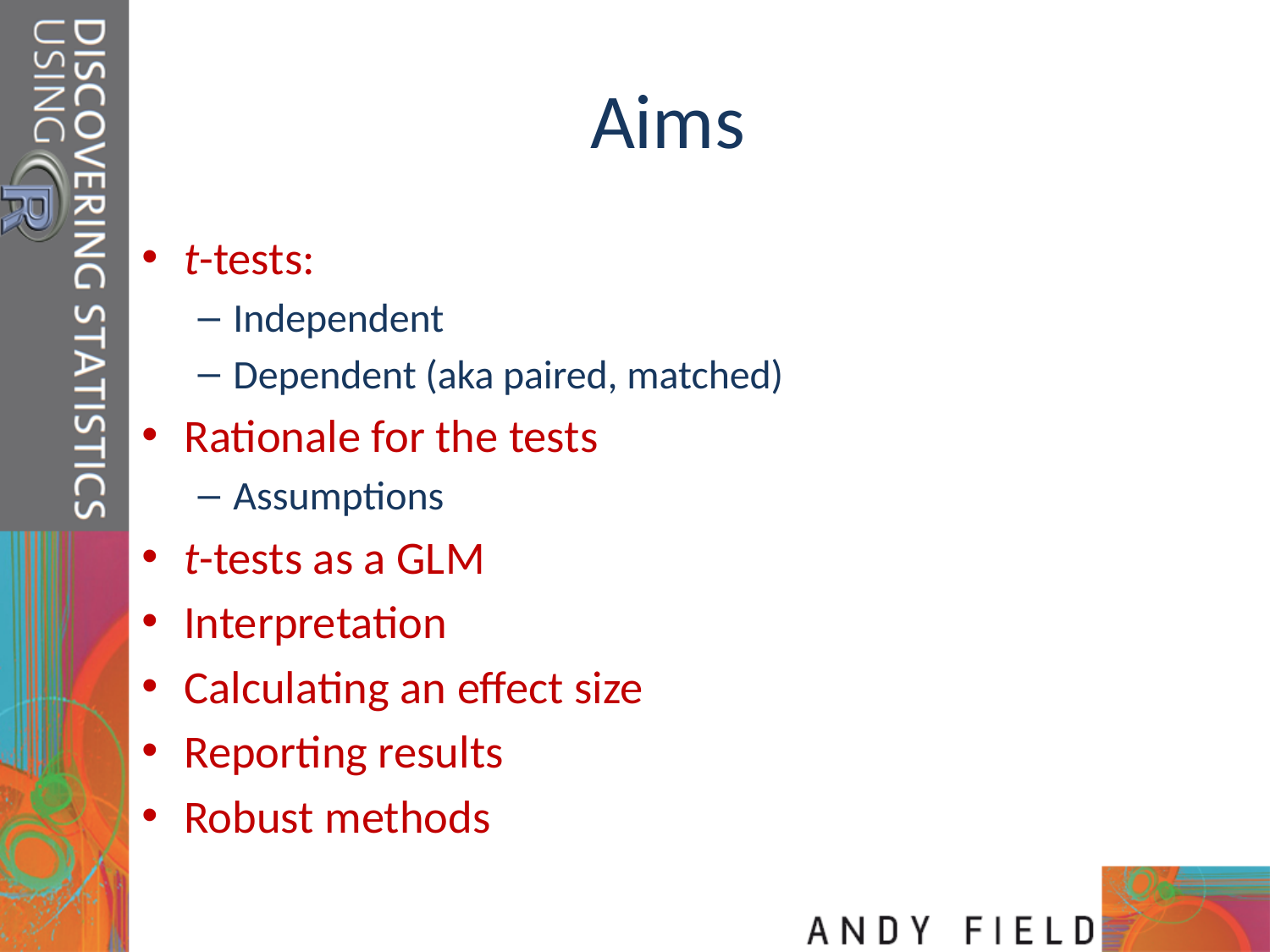

# Aims
t-tests:
Independent
Dependent (aka paired, matched)
Rationale for the tests
Assumptions
t-tests as a GLM
Interpretation
Calculating an effect size
Reporting results
Robust methods